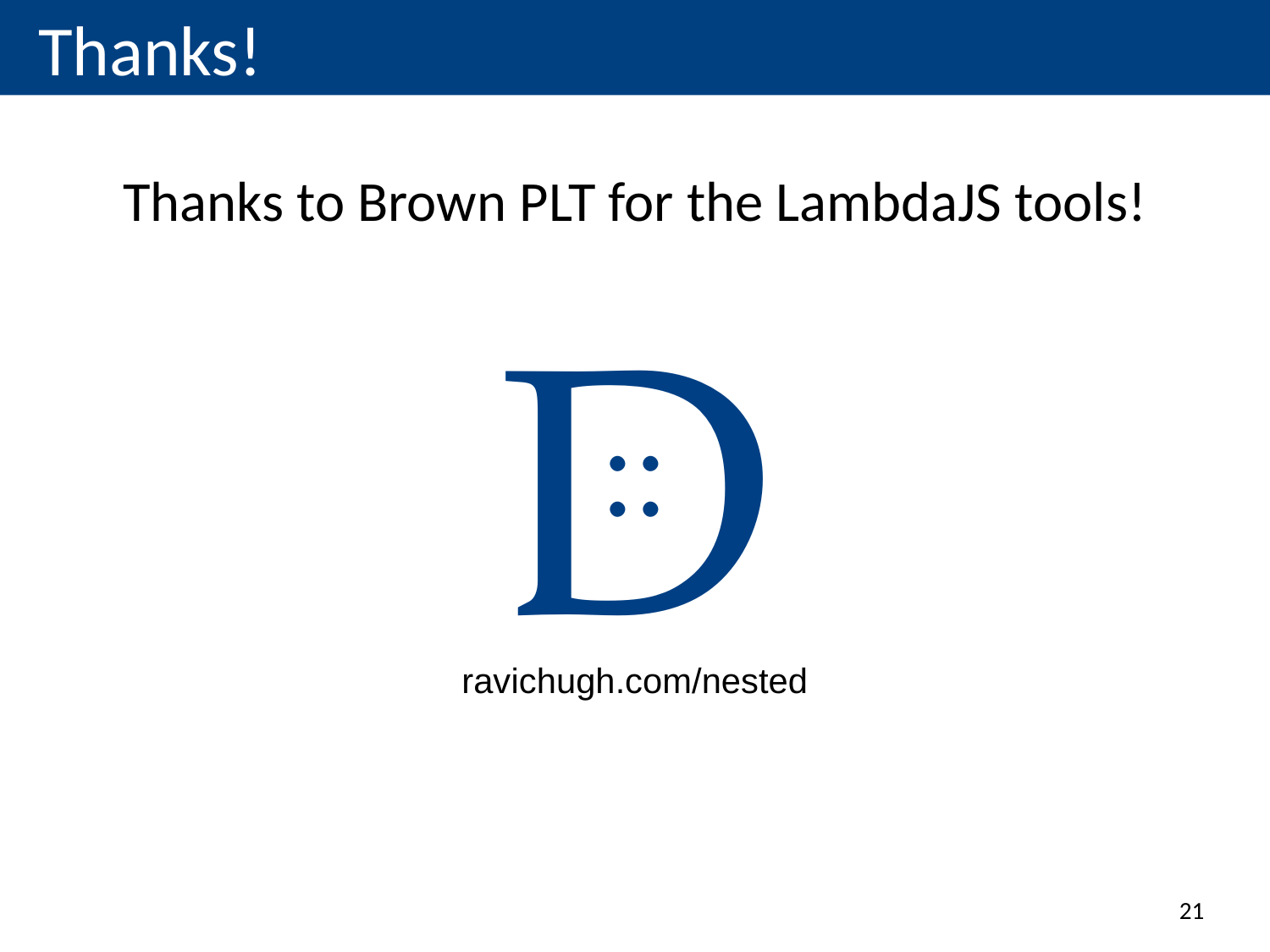

# Thanks!
Thanks to Brown PLT for the LambdaJS tools!
D
::
ravichugh.com/nested
21